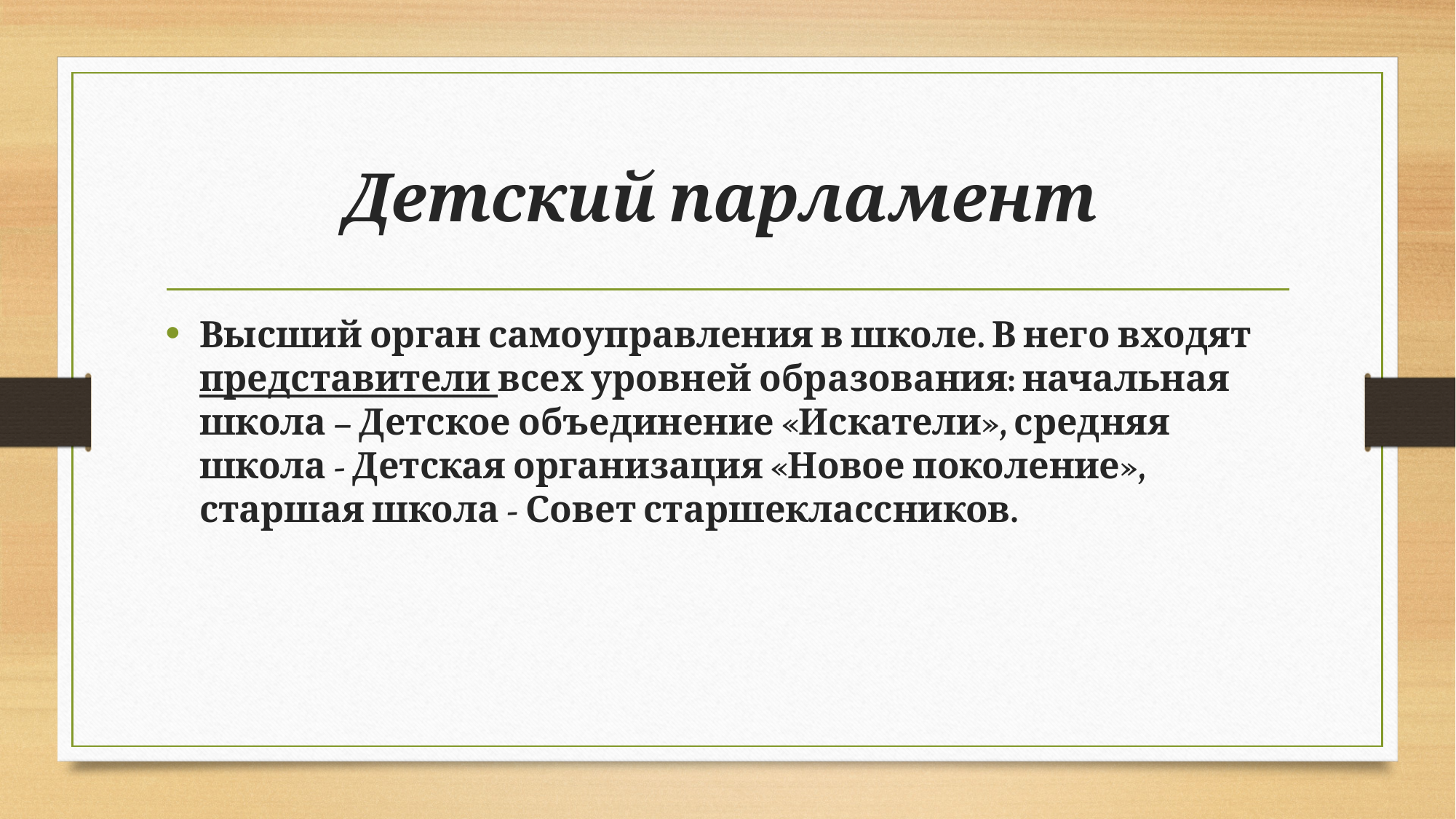

# Детский парламент
Высший орган самоуправления в школе. В него входят представители всех уровней образования: начальная школа – Детское объединение «Искатели», средняя школа - Детская организация «Новое поколение», старшая школа - Совет старшеклассников.